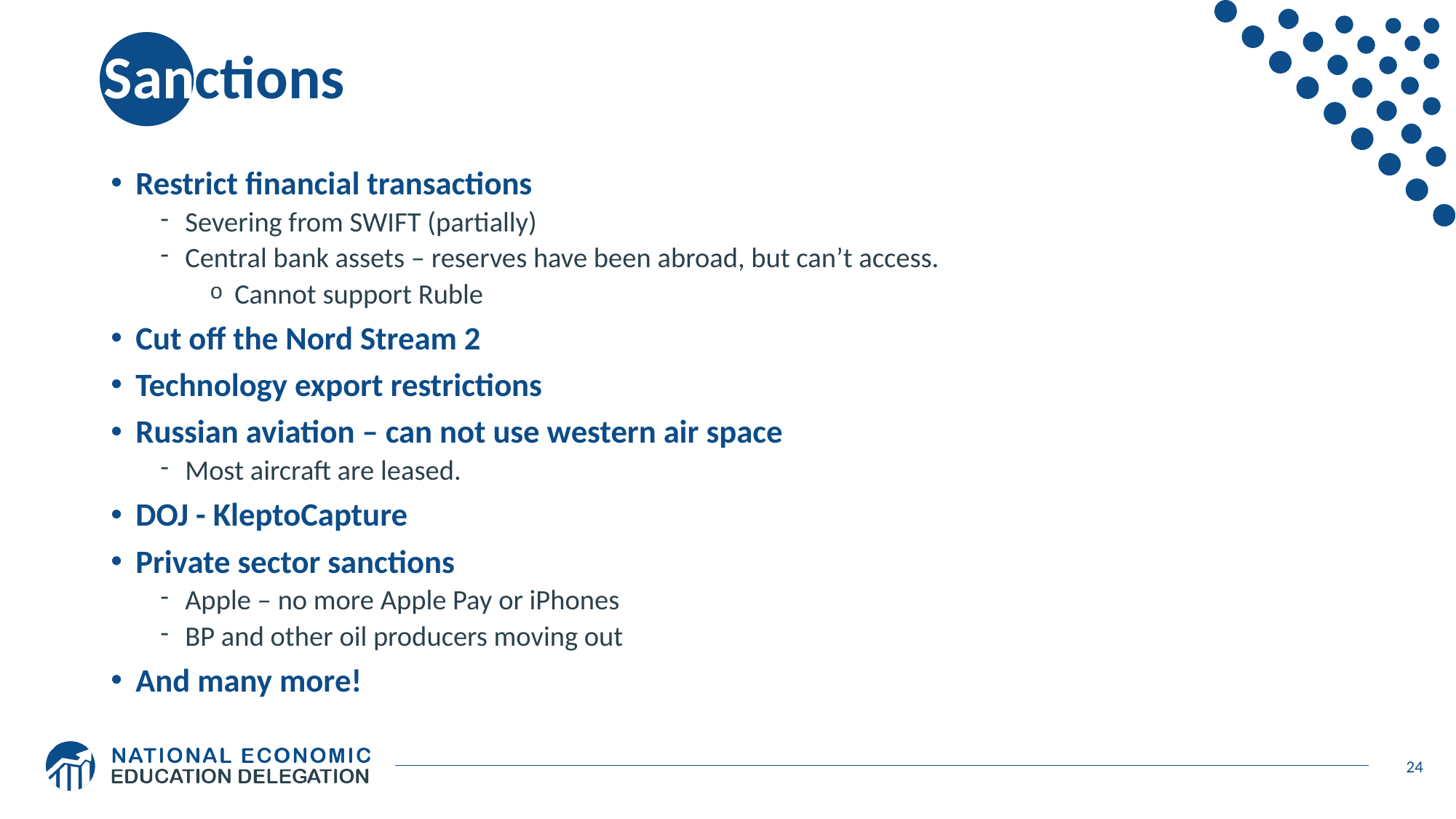

# Sanctions
Restrict financial transactions
Severing from SWIFT (partially)
Central bank assets – reserves have been abroad, but can’t access.
Cannot support Ruble
Cut off the Nord Stream 2
Technology export restrictions
Russian aviation – can not use western air space
Most aircraft are leased.
DOJ - KleptoCapture
Private sector sanctions
Apple – no more Apple Pay or iPhones
BP and other oil producers moving out
And many more!
24